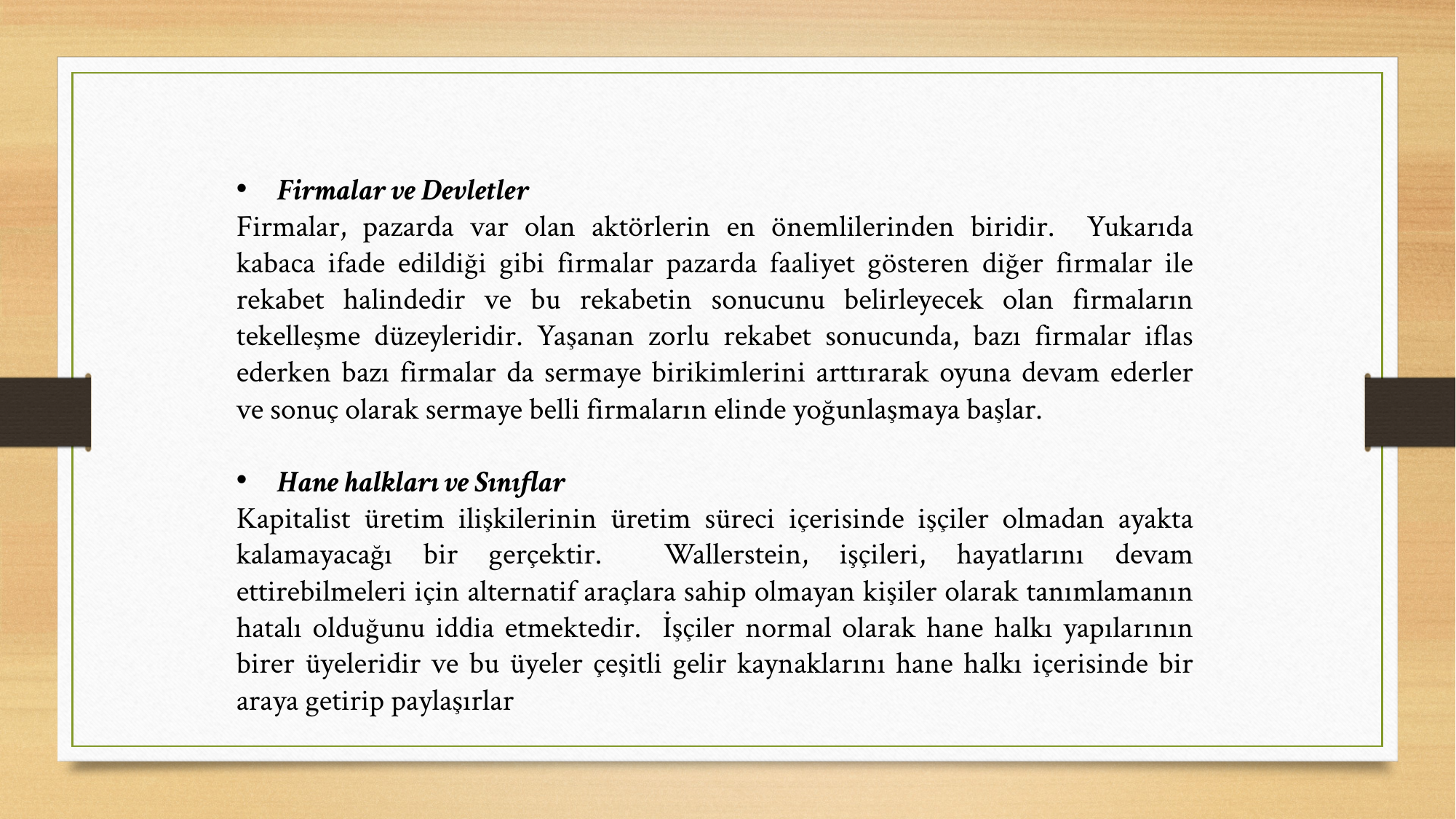

Firmalar ve Devletler
Firmalar, pazarda var olan aktörlerin en önemlilerinden biridir.  Yukarıda kabaca ifade edildiği gibi firmalar pazarda faaliyet gösteren diğer firmalar ile rekabet halindedir ve bu rekabetin sonucunu belirleyecek olan firmaların tekelleşme düzeyleridir. Yaşanan zorlu rekabet sonucunda, bazı firmalar iflas ederken bazı firmalar da sermaye birikimlerini arttırarak oyuna devam ederler ve sonuç olarak sermaye belli firmaların elinde yoğunlaşmaya başlar.

Hane halkları ve Sınıflar
Kapitalist üretim ilişkilerinin üretim süreci içerisinde işçiler olmadan ayakta kalamayacağı bir gerçektir.  Wallerstein, işçileri, hayatlarını devam ettirebilmeleri için alternatif araçlara sahip olmayan kişiler olarak tanımlamanın hatalı olduğunu iddia etmektedir.  İşçiler normal olarak hane halkı yapılarının birer üyeleridir ve bu üyeler çeşitli gelir kaynaklarını hane halkı içerisinde bir araya getirip paylaşırlar